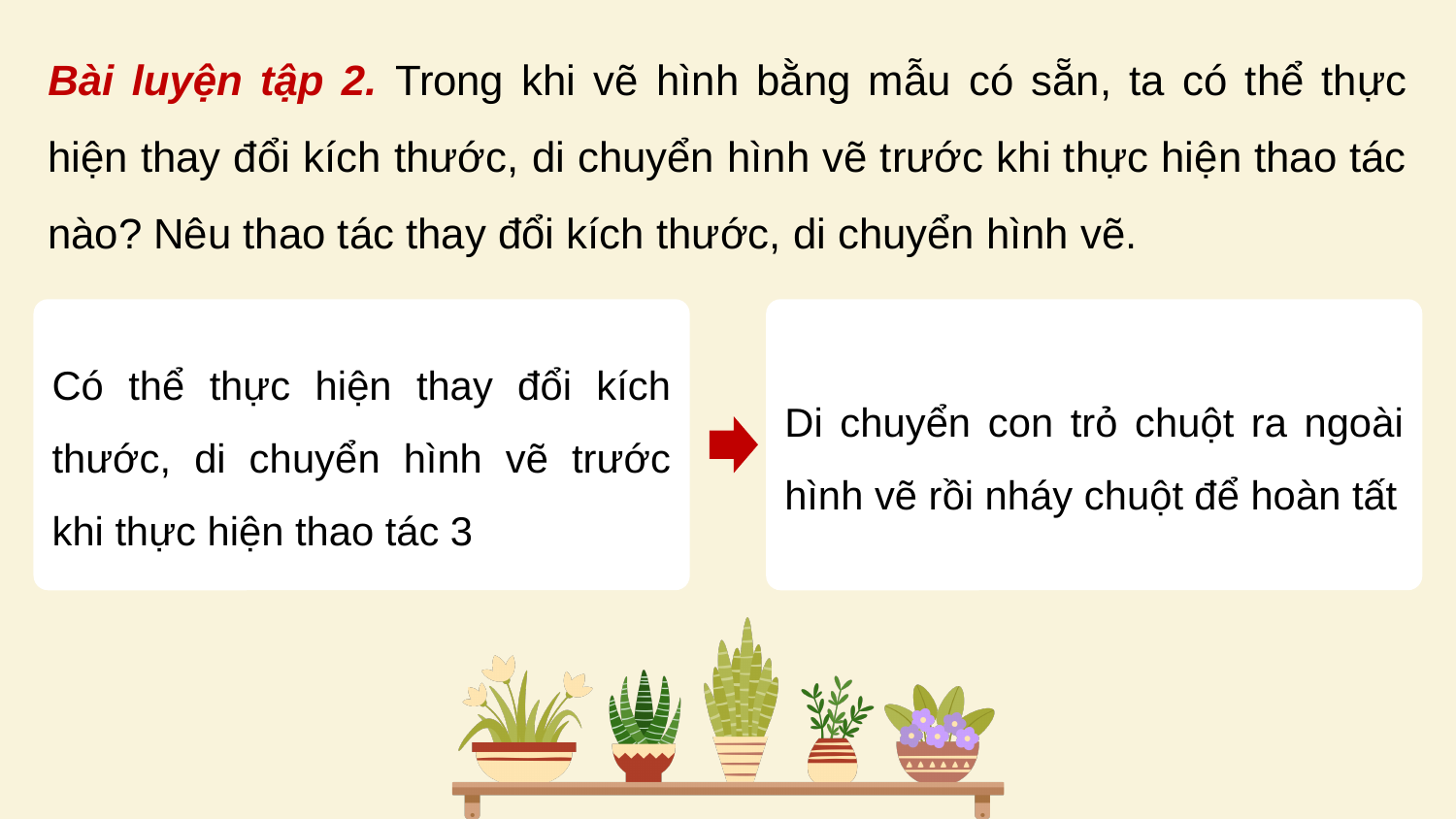

Bài luyện tập 2. Trong khi vẽ hình bằng mẫu có sẵn, ta có thể thực hiện thay đổi kích thước, di chuyển hình vẽ trước khi thực hiện thao tác nào? Nêu thao tác thay đổi kích thước, di chuyển hình vẽ.
Có thể thực hiện thay đổi kích thước, di chuyển hình vẽ trước khi thực hiện thao tác 3
Di chuyển con trỏ chuột ra ngoài hình vẽ rồi nháy chuột để hoàn tất